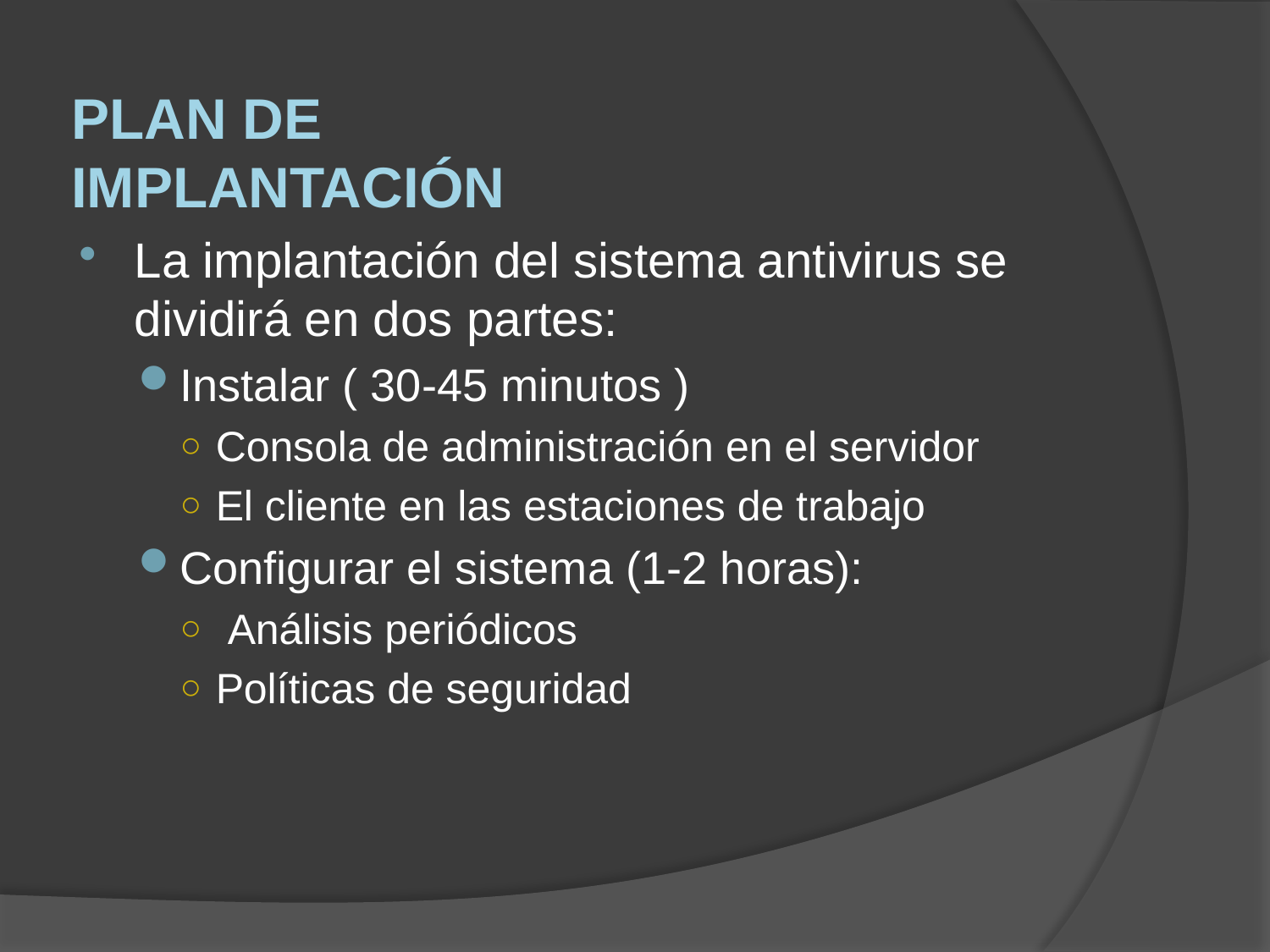

Plan de
implantación
La implantación del sistema antivirus se dividirá en dos partes:
Instalar ( 30-45 minutos )
Consola de administración en el servidor
El cliente en las estaciones de trabajo
Configurar el sistema (1-2 horas):
 Análisis periódicos
Políticas de seguridad